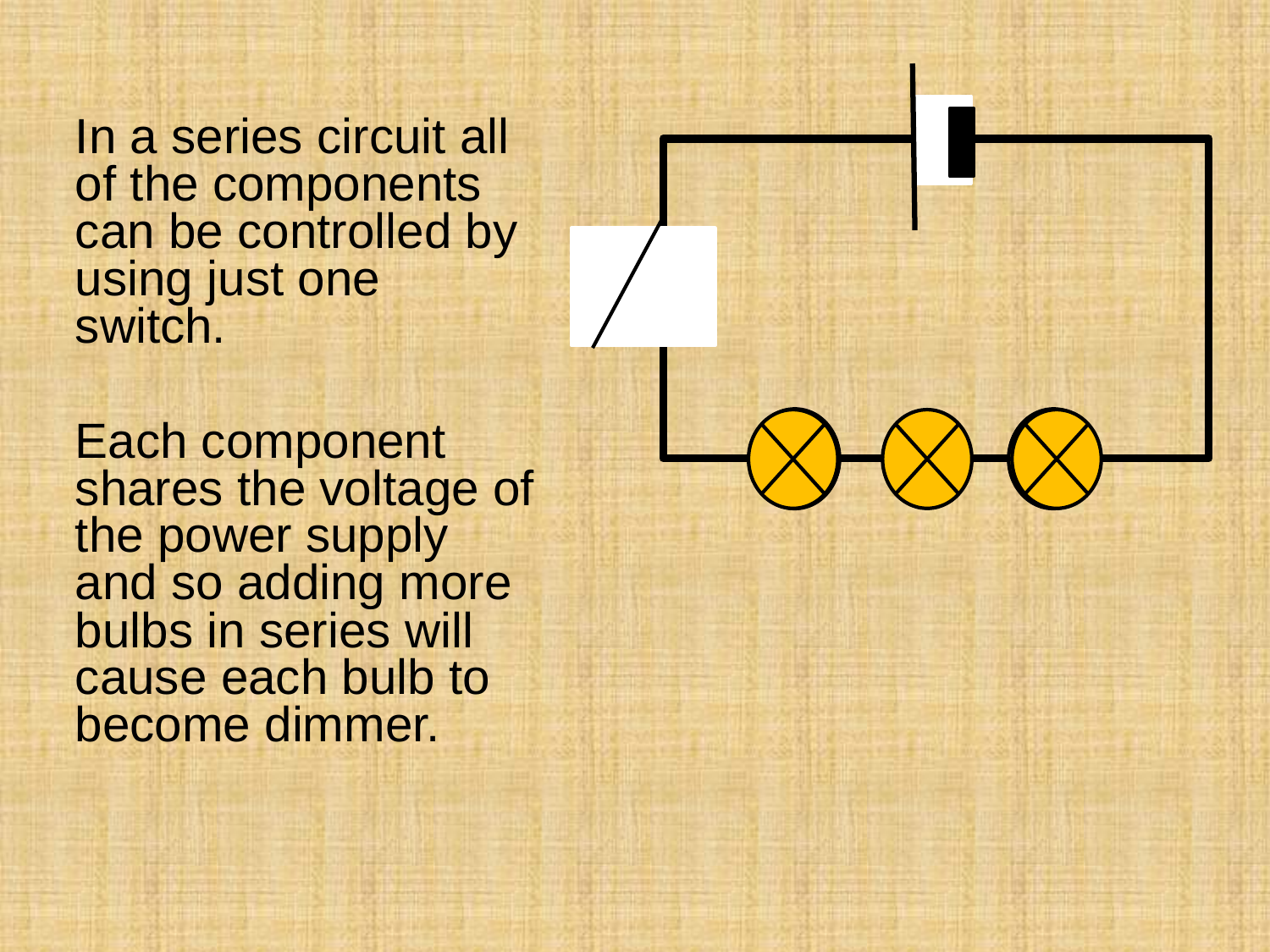

In a series circuit all of the components can be controlled by using just one switch.

Each component shares the voltage of the power supply and so adding more bulbs in series will cause each bulb to become dimmer.